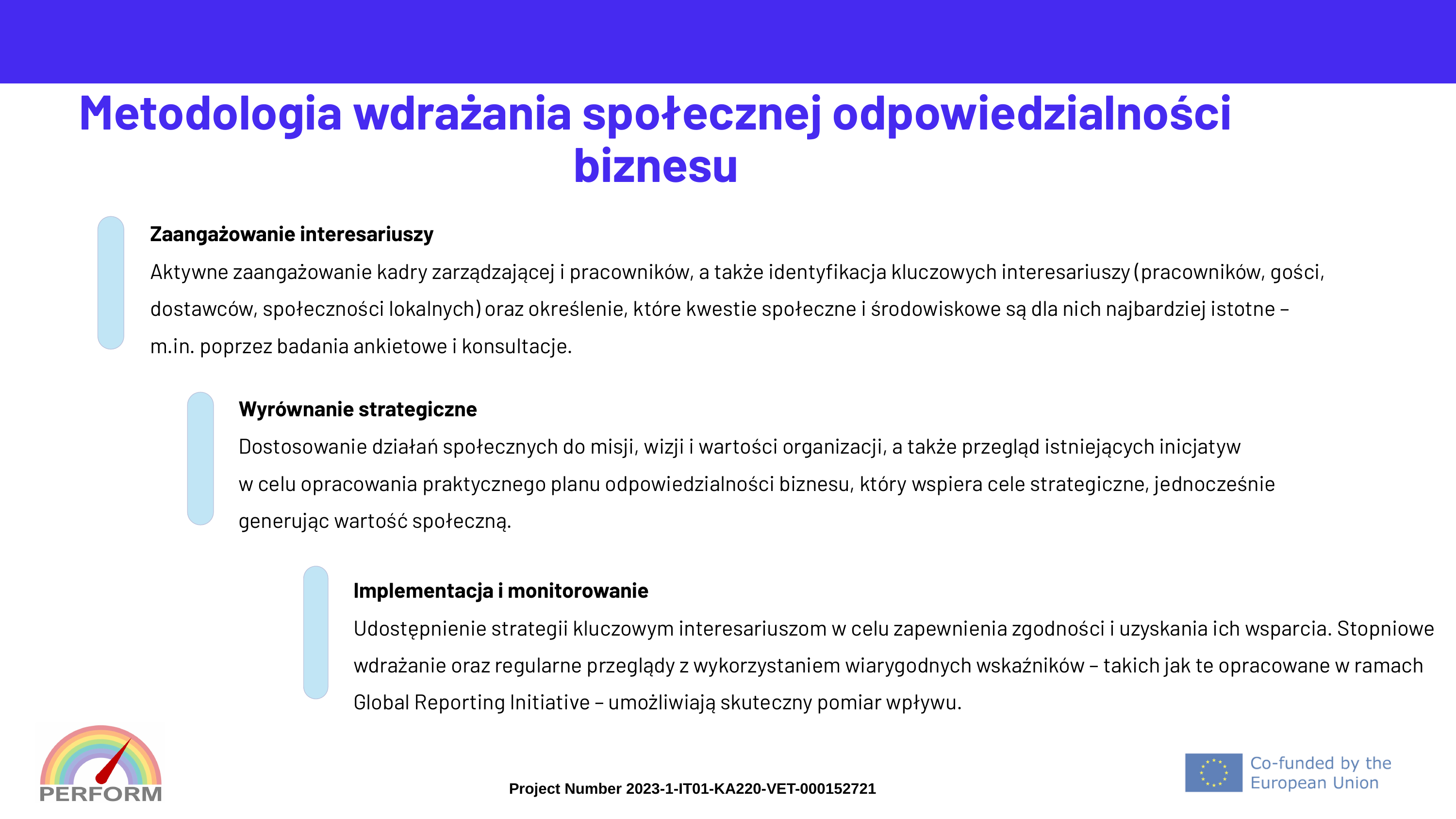

# Metodologia wdrażania społecznej odpowiedzialności biznesu
Zaangażowanie interesariuszy

Aktywne zaangażowanie kadry zarządzającej i pracowników, a także identyfikacja kluczowych interesariuszy (pracowników, gości, dostawców, społeczności lokalnych) oraz określenie, które kwestie społeczne i środowiskowe są dla nich najbardziej istotne – m.in. poprzez badania ankietowe i konsultacje.
Wyrównanie strategiczne

Dostosowanie działań społecznych do misji, wizji i wartości organizacji, a także przegląd istniejących inicjatyw
w celu opracowania praktycznego planu odpowiedzialności biznesu, który wspiera cele strategiczne, jednocześnie generując wartość społeczną.
Implementacja i monitorowanie

Udostępnienie strategii kluczowym interesariuszom w celu zapewnienia zgodności i uzyskania ich wsparcia. Stopniowe wdrażanie oraz regularne przeglądy z wykorzystaniem wiarygodnych wskaźników – takich jak te opracowane w ramach Global Reporting Initiative – umożliwiają skuteczny pomiar wpływu.